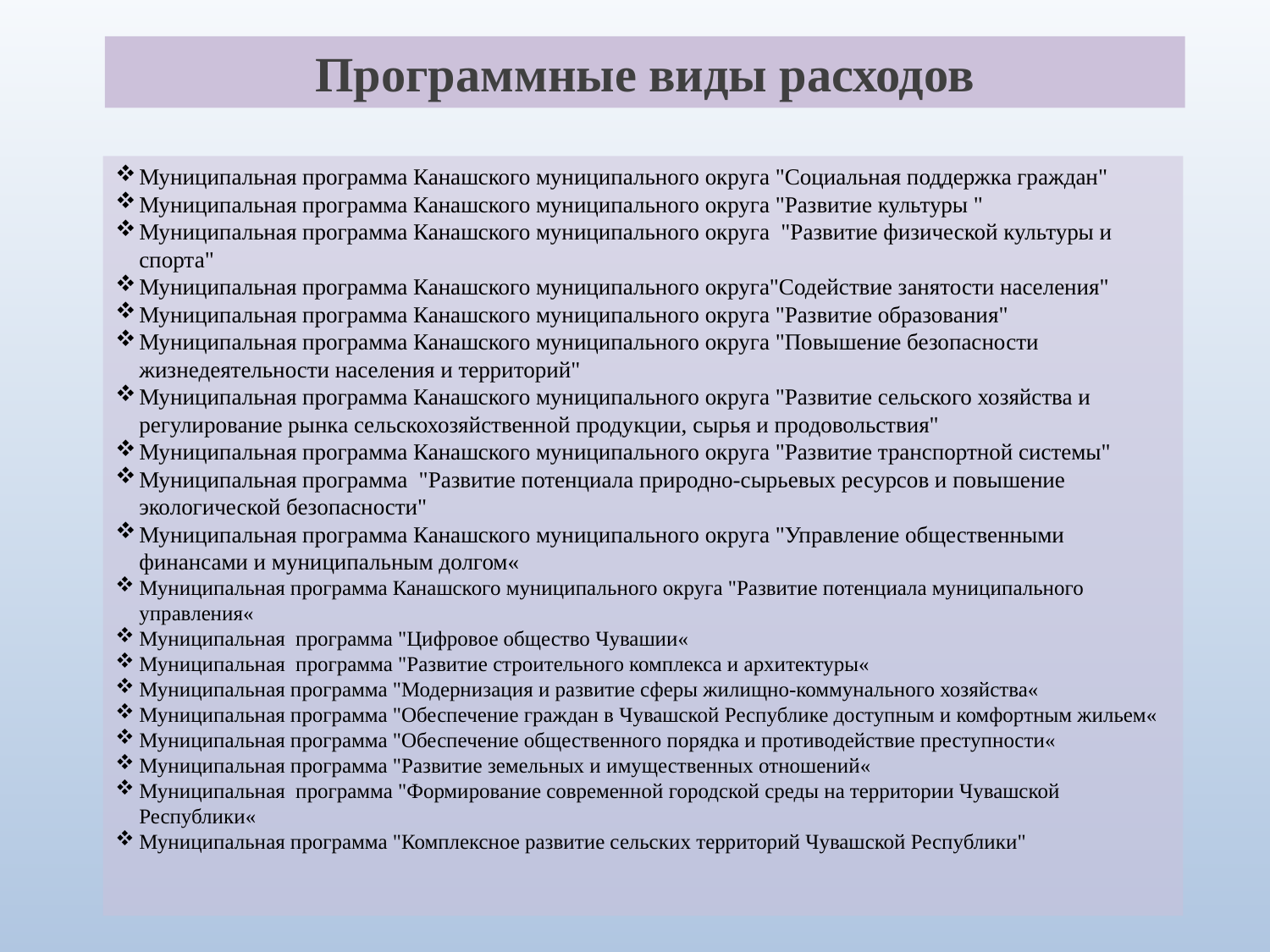

Программные виды расходов
Муниципальная программа Канашского муниципального округа "Социальная поддержка граждан"
Муниципальная программа Канашского муниципального округа "Развитие культуры "
Муниципальная программа Канашского муниципального округа  "Развитие физической культуры и спорта"
Муниципальная программа Канашского муниципального округа"Содействие занятости населения"
Муниципальная программа Канашского муниципального округа "Развитие образования"
Муниципальная программа Канашского муниципального округа "Повышение безопасности жизнедеятельности населения и территорий"
Муниципальная программа Канашского муниципального округа "Развитие сельского хозяйства и регулирование рынка сельскохозяйственной продукции, сырья и продовольствия"
Муниципальная программа Канашского муниципального округа "Развитие транспортной системы"
Муниципальная программа  "Развитие потенциала природно-сырьевых ресурсов и повышение экологической безопасности"
Муниципальная программа Канашского муниципального округа "Управление общественными финансами и муниципальным долгом«
Муниципальная программа Канашского муниципального округа "Развитие потенциала муниципального управления«
Муниципальная  программа "Цифровое общество Чувашии«
Муниципальная  программа "Развитие строительного комплекса и архитектуры«
Муниципальная программа "Модернизация и развитие сферы жилищно-коммунального хозяйства«
Муниципальная программа "Обеспечение граждан в Чувашской Республике доступным и комфортным жильем«
Муниципальная программа "Обеспечение общественного порядка и противодействие преступности«
Муниципальная программа "Развитие земельных и имущественных отношений«
Муниципальная  программа "Формирование современной городской среды на территории Чувашской Республики«
Муниципальная программа "Комплексное развитие сельских территорий Чувашской Республики"